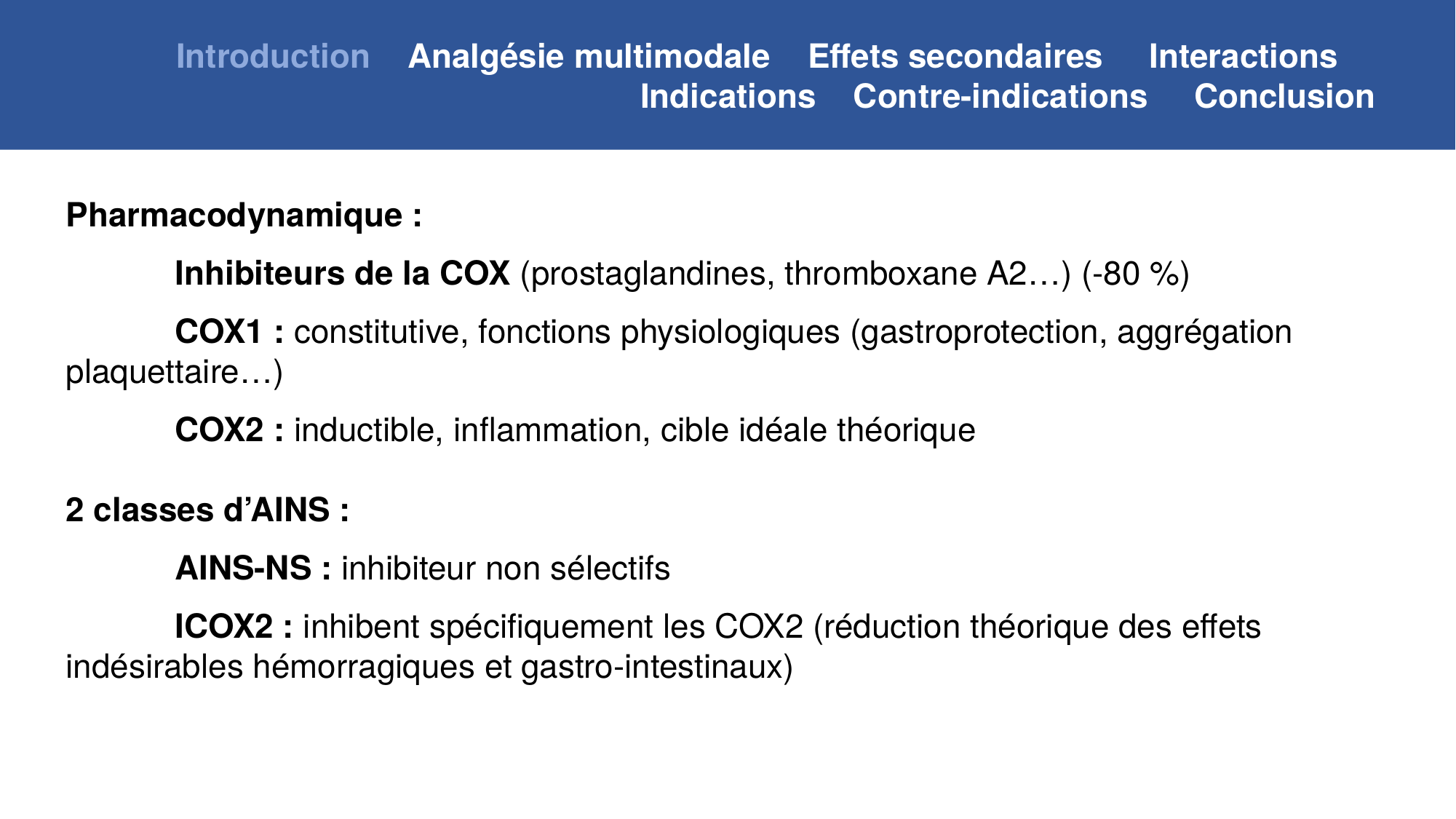

Introduction    Analgésie multimodale    Effets secondaires     Interactions
Indications    Contre-indications     Conclusion
Pharmacodynamique :

	Inhibiteurs de la COX (prostaglandines, thromboxane A2…) (-80 %)

	COX1 : constitutive, fonctions physiologiques (gastroprotection, aggrégation 	plaquettaire…)

	COX2 : inductible, inflammation, cible idéale théorique

2 classes d’AINS :

	AINS-NS : inhibiteur non sélectifs

	ICOX2 : inhibent spécifiquement les COX2 (réduction théorique des effets 	indésirables hémorragiques et gastro-intestinaux)